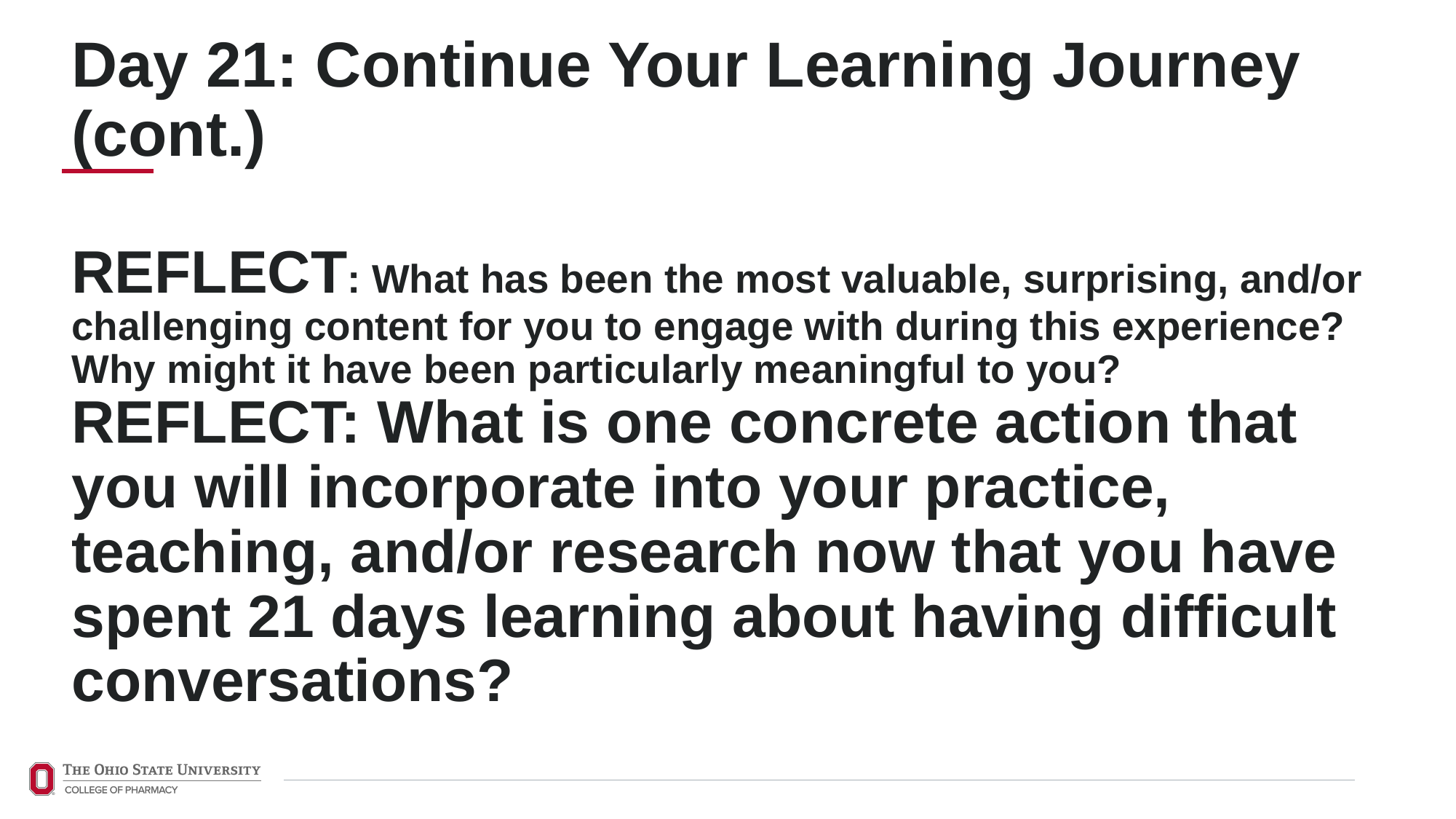

Day 21: Continue Your Learning Journey (cont.)
REFLECT: What has been the most valuable, surprising, and/or challenging content for you to engage with during this experience? Why might it have been particularly meaningful to you?
REFLECT: What is one concrete action that you will incorporate into your practice, teaching, and/or research now that you have spent 21 days learning about having difficult conversations?